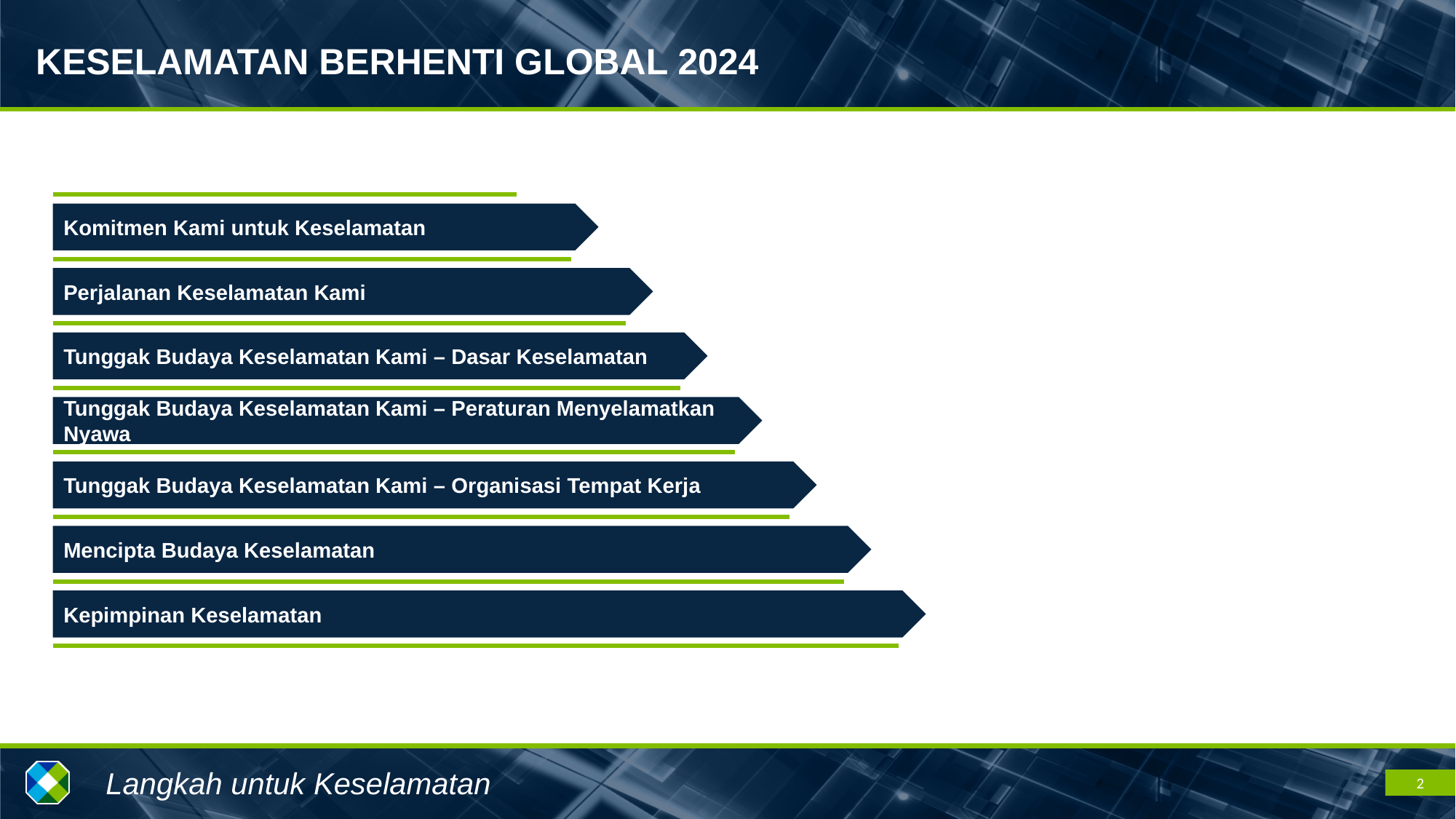

Komitmen Kami untuk Keselamatan
Perjalanan Keselamatan Kami
Tunggak Budaya Keselamatan Kami – Dasar Keselamatan
Tunggak Budaya Keselamatan Kami – Peraturan Menyelamatkan Nyawa
Tunggak Budaya Keselamatan Kami – Organisasi Tempat Kerja
Mencipta Budaya Keselamatan
Kepimpinan Keselamatan